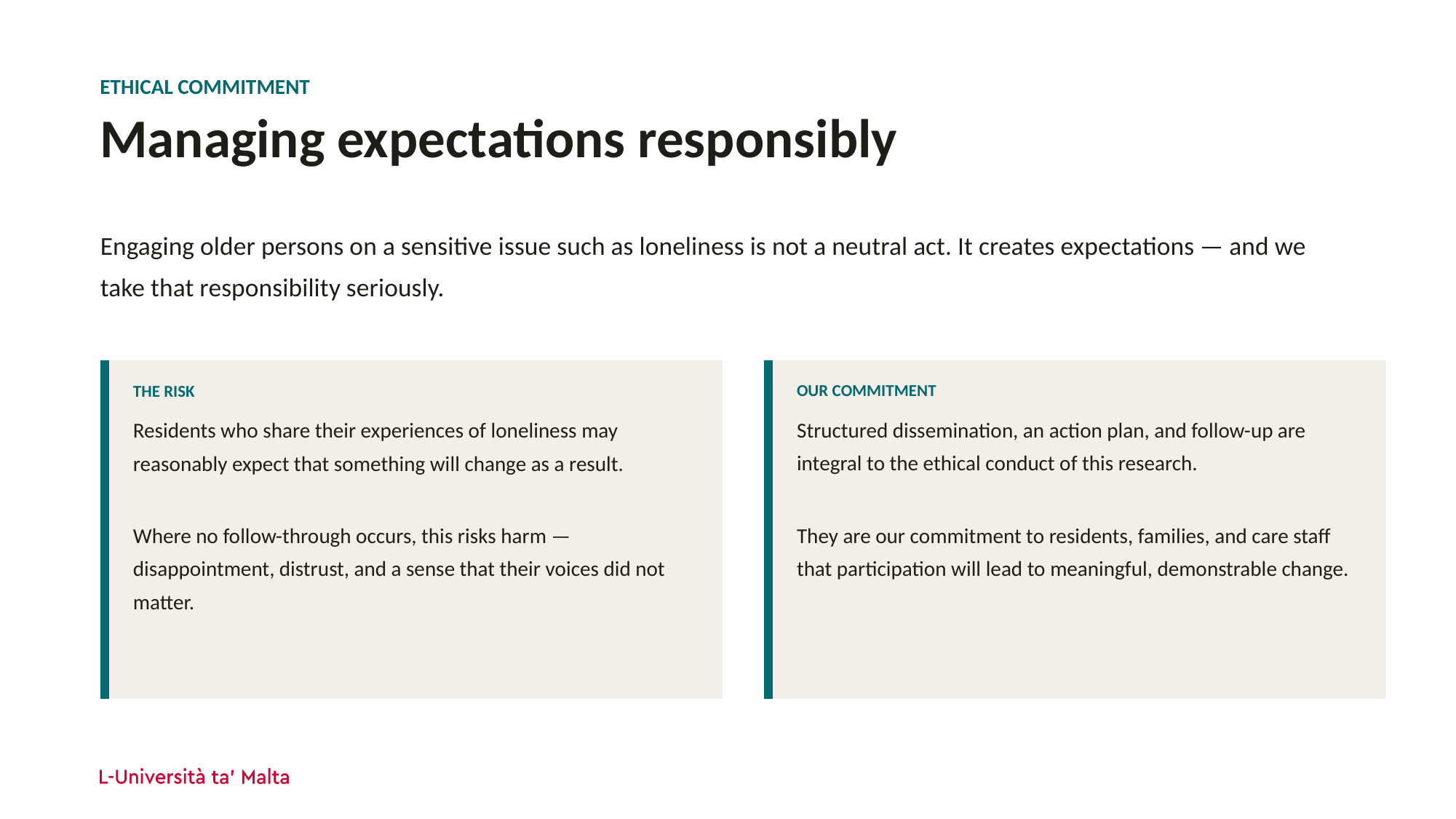

# ETHICAL COMMITMENT
Managing expectations responsibly
Engaging older persons on a sensitive issue such as loneliness is not a neutral act. It creates expectations — and we take that responsibility seriously.

THE RISK
Residents who share their experiences of loneliness may reasonably expect that something will change as a result.

Where no follow-through occurs, this risks harm — disappointment, distrust, and a sense that their voices did not matter.
OUR COMMITMENT
Structured dissemination, an action plan, and follow-up are integral to the ethical conduct of this research.

They are our commitment to residents, families, and care staff that participation will lead to meaningful, demonstrable change.